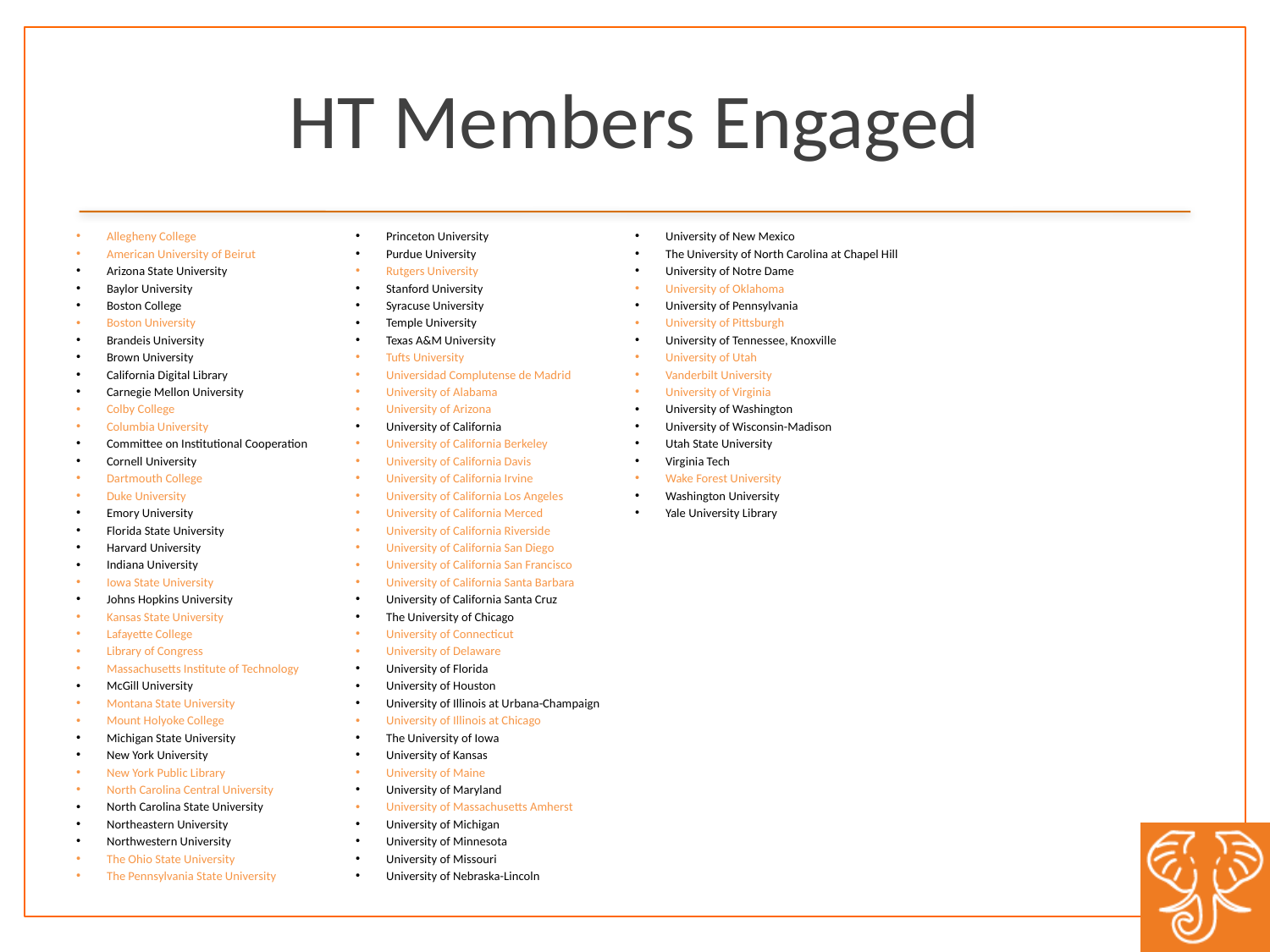

# HT Members Engaged
Allegheny College
American University of Beirut
Arizona State University
Baylor University
Boston College
Boston University
Brandeis University
Brown University
California Digital Library
Carnegie Mellon University
Colby College
Columbia University
Committee on Institutional Cooperation
Cornell University
Dartmouth College
Duke University
Emory University
Florida State University
Harvard University
Indiana University
Iowa State University
Johns Hopkins University
Kansas State University
Lafayette College
Library of Congress
Massachusetts Institute of Technology
McGill University
Montana State University
Mount Holyoke College
Michigan State University
New York University
New York Public Library
North Carolina Central University
North Carolina State University
Northeastern University
Northwestern University
The Ohio State University
The Pennsylvania State University
Princeton University
Purdue University
Rutgers University
Stanford University
Syracuse University
Temple University
Texas A&M University
Tufts University
Universidad Complutense de Madrid
University of Alabama
University of Arizona
University of California
University of California Berkeley
University of California Davis
University of California Irvine
University of California Los Angeles
University of California Merced
University of California Riverside
University of California San Diego
University of California San Francisco
University of California Santa Barbara
University of California Santa Cruz
The University of Chicago
University of Connecticut
University of Delaware
University of Florida
University of Houston
University of Illinois at Urbana-Champaign
University of Illinois at Chicago
The University of Iowa
University of Kansas
University of Maine
University of Maryland
University of Massachusetts Amherst
University of Michigan
University of Minnesota
University of Missouri
University of Nebraska-Lincoln
University of New Mexico
The University of North Carolina at Chapel Hill
University of Notre Dame
University of Oklahoma
University of Pennsylvania
University of Pittsburgh
University of Tennessee, Knoxville
University of Utah
Vanderbilt University
University of Virginia
University of Washington
University of Wisconsin-Madison
Utah State University
Virginia Tech
Wake Forest University
Washington University
Yale University Library